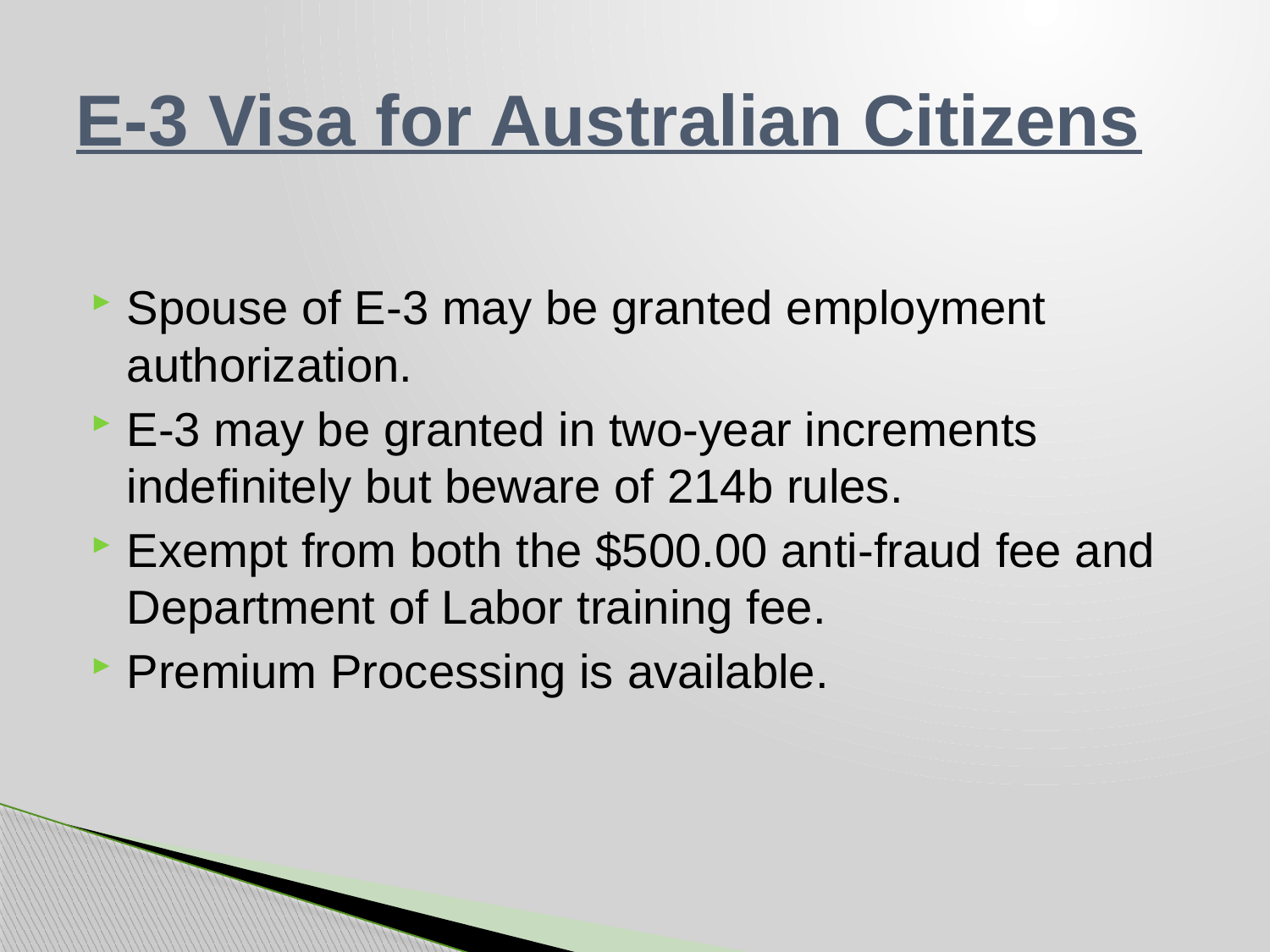

# E-3 Visa for Australian Citizens
Spouse of E-3 may be granted employment authorization.
E-3 may be granted in two-year increments indefinitely but beware of 214b rules.
Exempt from both the $500.00 anti-fraud fee and Department of Labor training fee.
Premium Processing is available.